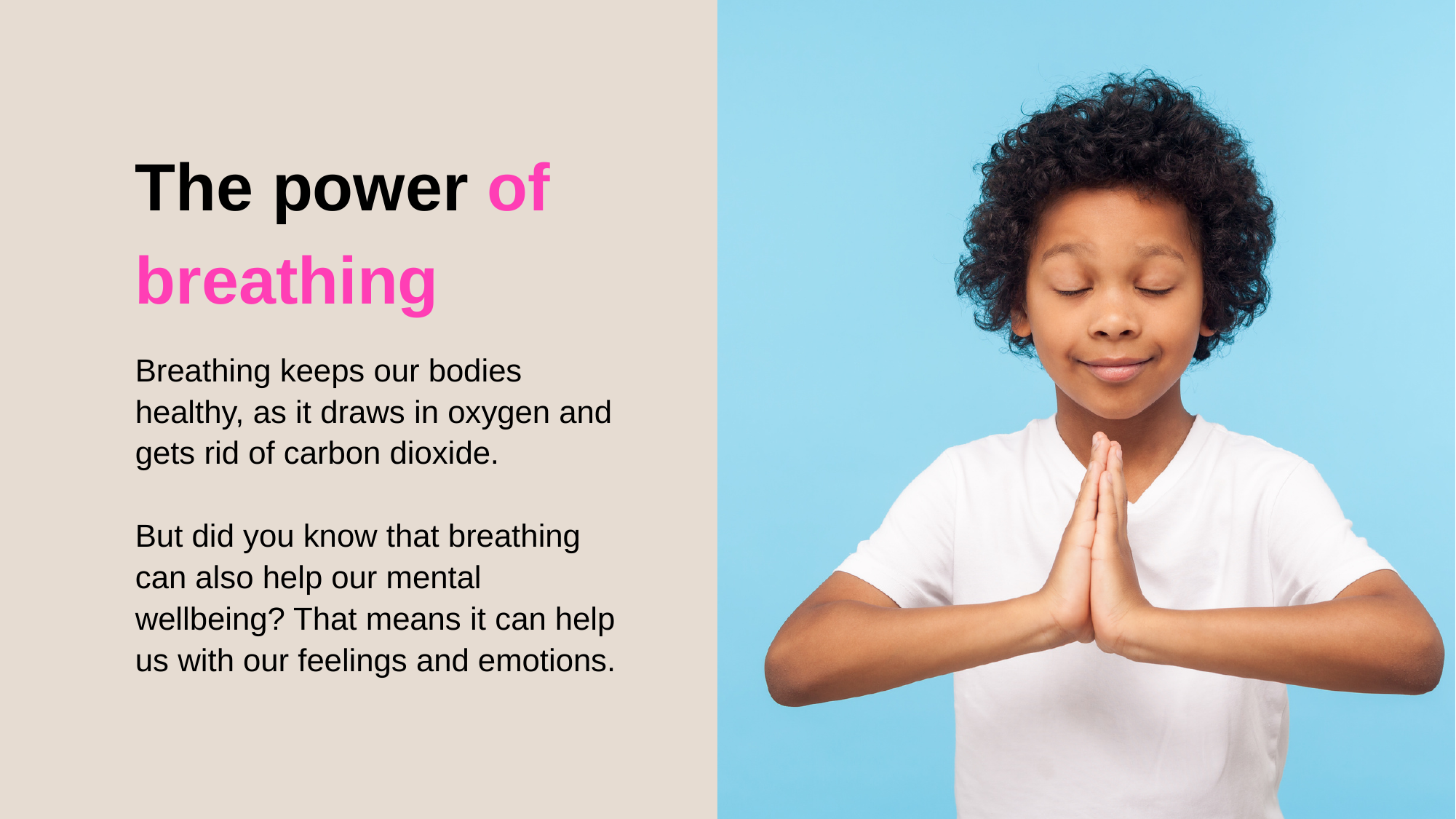

The power of
breathing
Breathing keeps our bodies healthy, as it draws in oxygen and gets rid of carbon dioxide.

But did you know that breathing can also help our mental wellbeing? That means it can help us with our feelings and emotions.